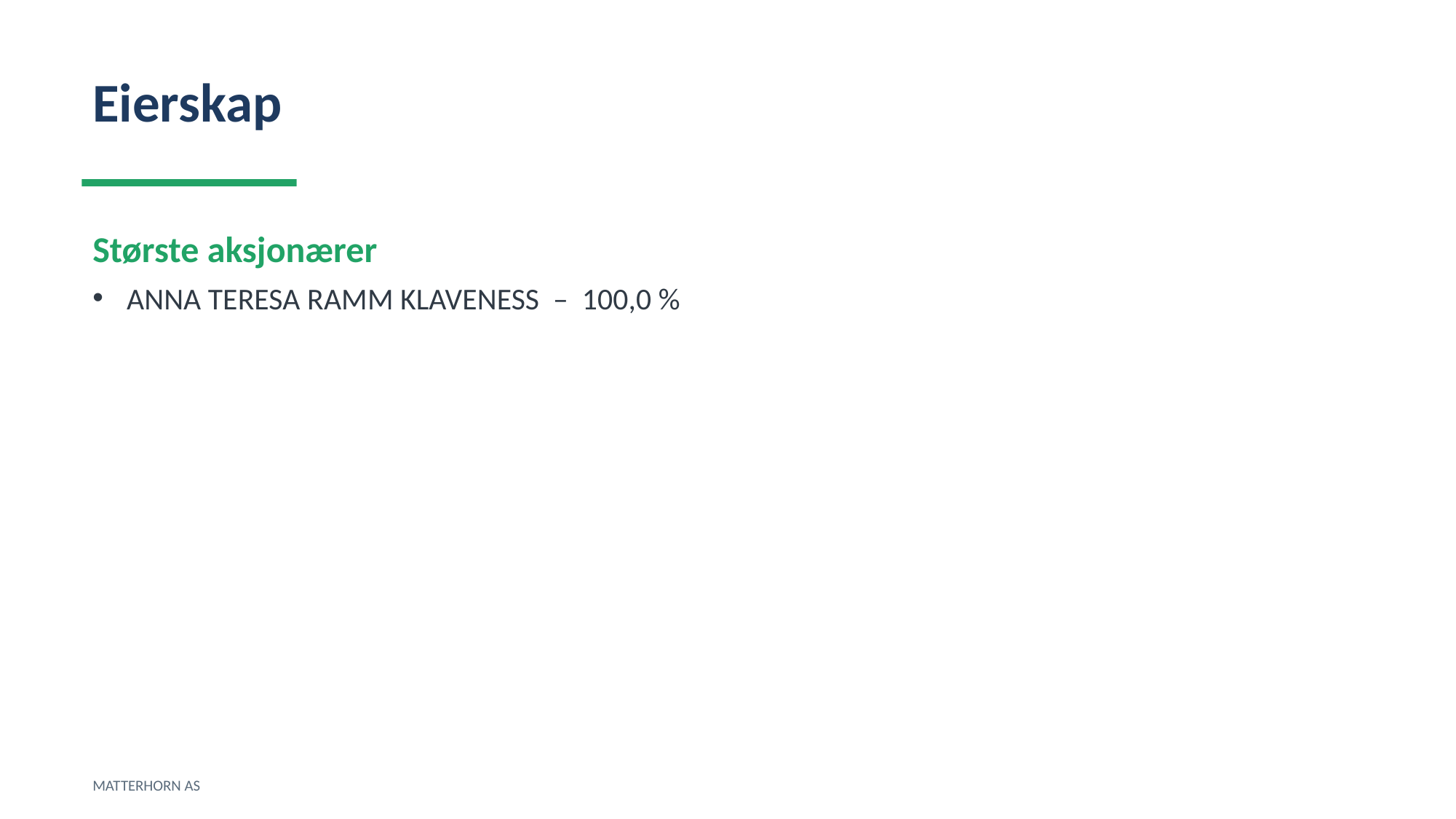

Eierskap

Største aksjonærer
ANNA TERESA RAMM KLAVENESS  –  100,0 %
MATTERHORN AS